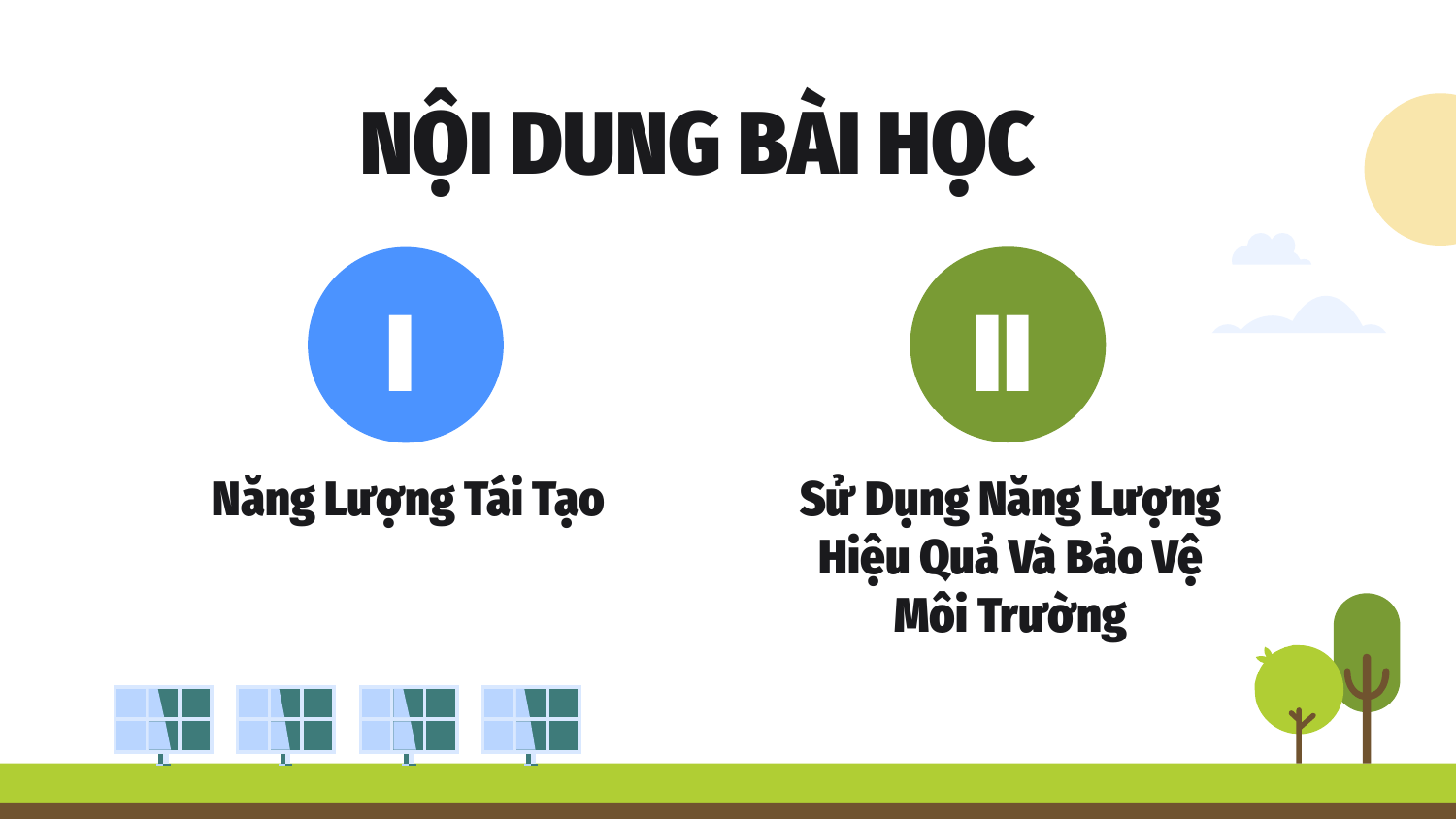

# NỘI DUNG BÀI HỌC

II
I
Sử Dụng Năng Lượng Hiệu Quả Và Bảo Vệ Môi Trường
Năng Lượng Tái Tạo